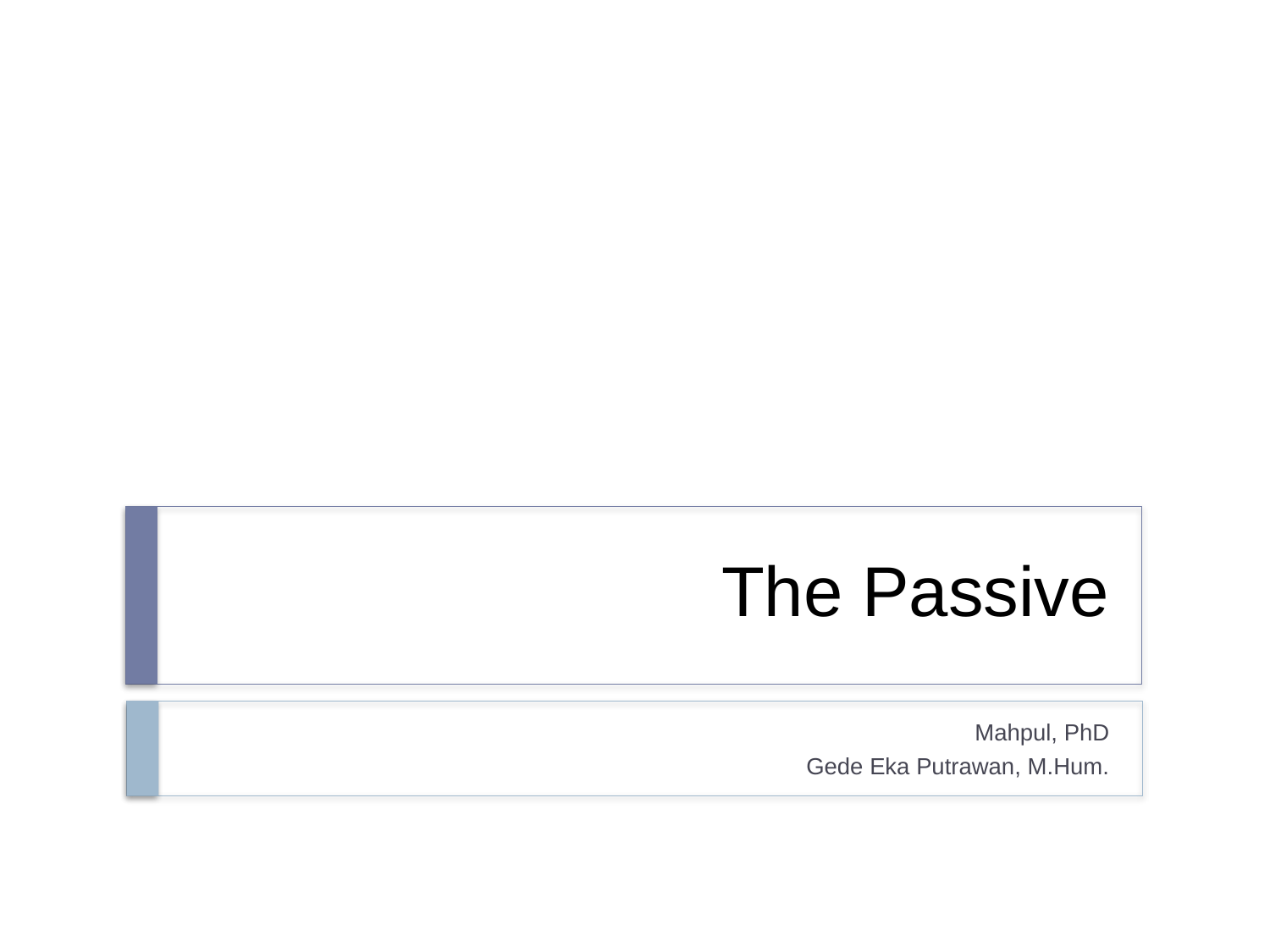

# The Passive
Mahpul, PhD
Gede Eka Putrawan, M.Hum.